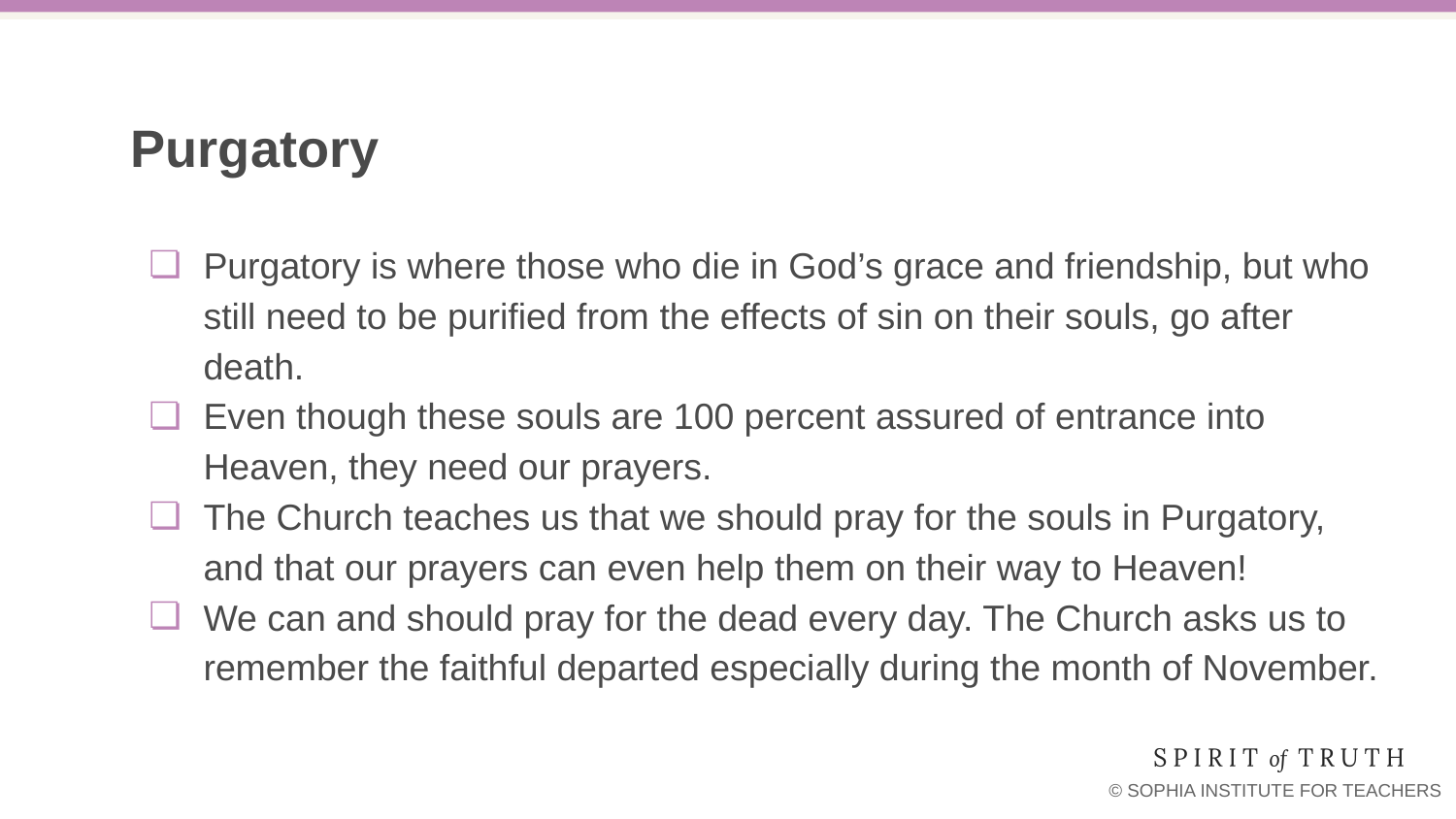

# Purgatory
Purgatory is where those who die in God’s grace and friendship, but who still need to be purified from the effects of sin on their souls, go after death.
Even though these souls are 100 percent assured of entrance into Heaven, they need our prayers.
The Church teaches us that we should pray for the souls in Purgatory, and that our prayers can even help them on their way to Heaven!
We can and should pray for the dead every day. The Church asks us to remember the faithful departed especially during the month of November.